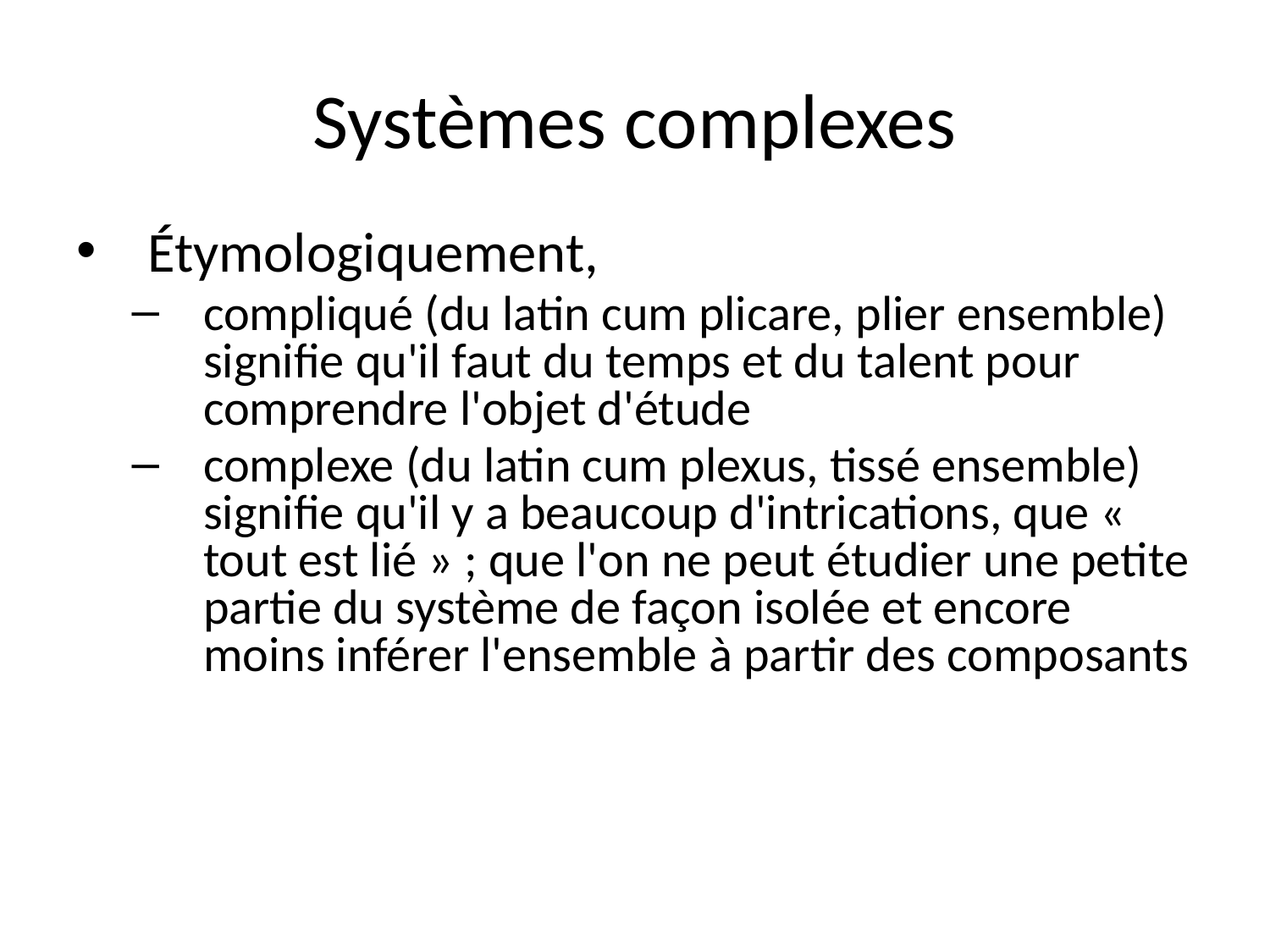

# Systèmes complexes
Étymologiquement,
compliqué (du latin cum plicare, plier ensemble) signifie qu'il faut du temps et du talent pour comprendre l'objet d'étude
complexe (du latin cum plexus, tissé ensemble) signifie qu'il y a beaucoup d'intrications, que « tout est lié » ; que l'on ne peut étudier une petite partie du système de façon isolée et encore moins inférer l'ensemble à partir des composants